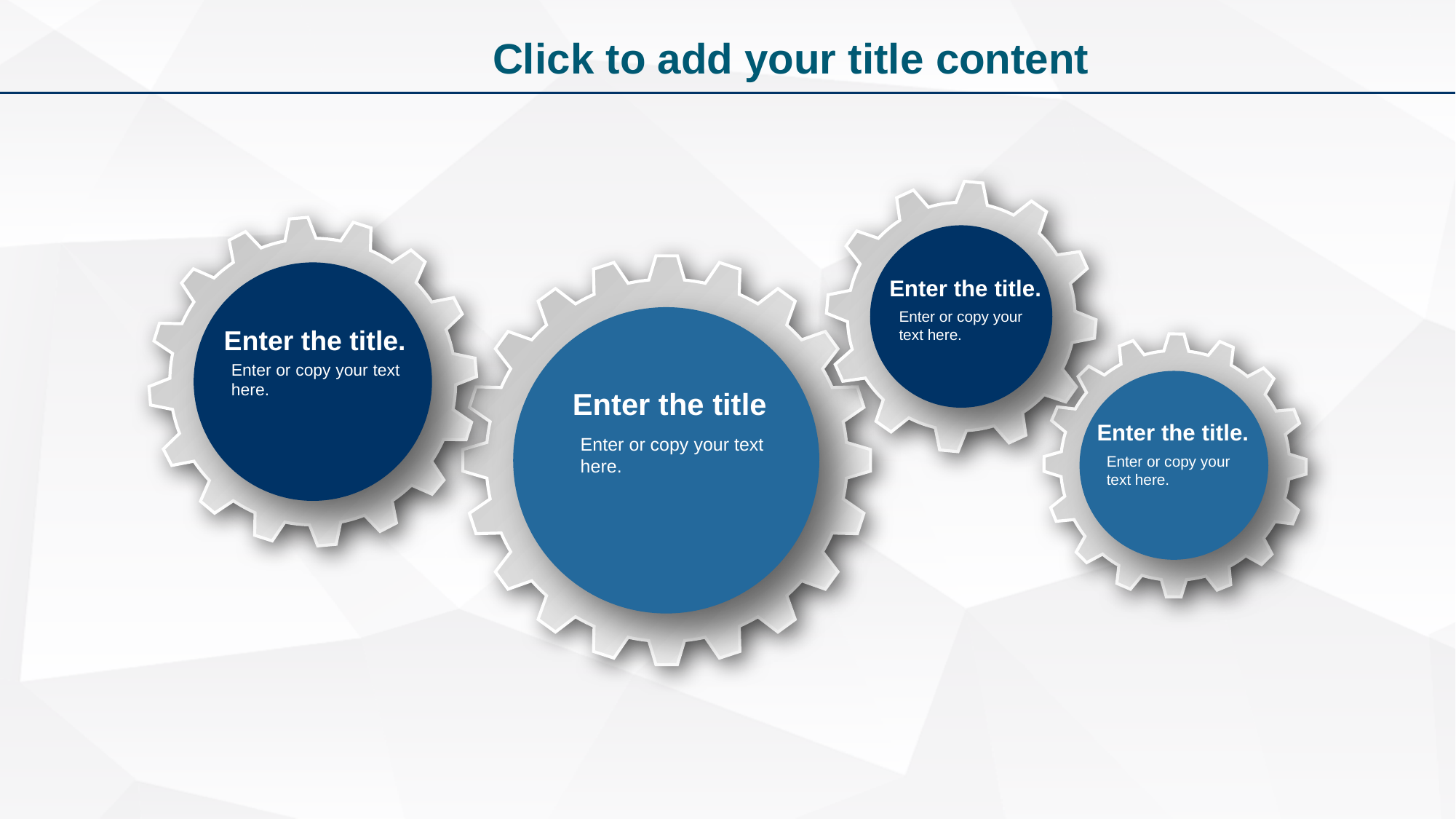

Click to add your title content

Enter the title.
Enter or copy your text here.

Enter the title.

Enter or copy your text here.

Enter the title
Enter the title.
Enter or copy your text here.
Enter or copy your text here.